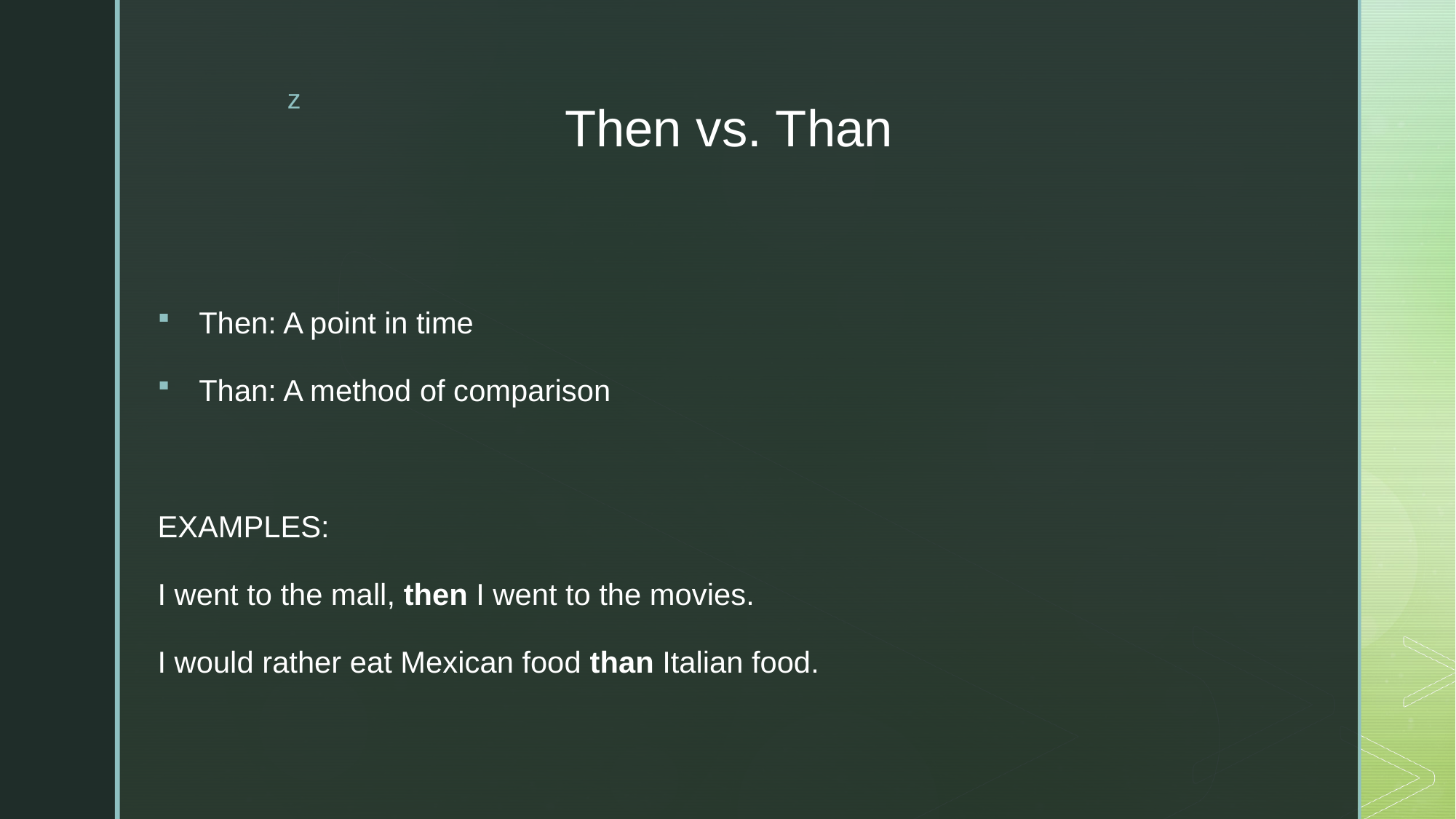

# Then vs. Than
Then: A point in time
Than: A method of comparison

EXAMPLES:
I went to the mall, then I went to the movies.
I would rather eat Mexican food than Italian food.